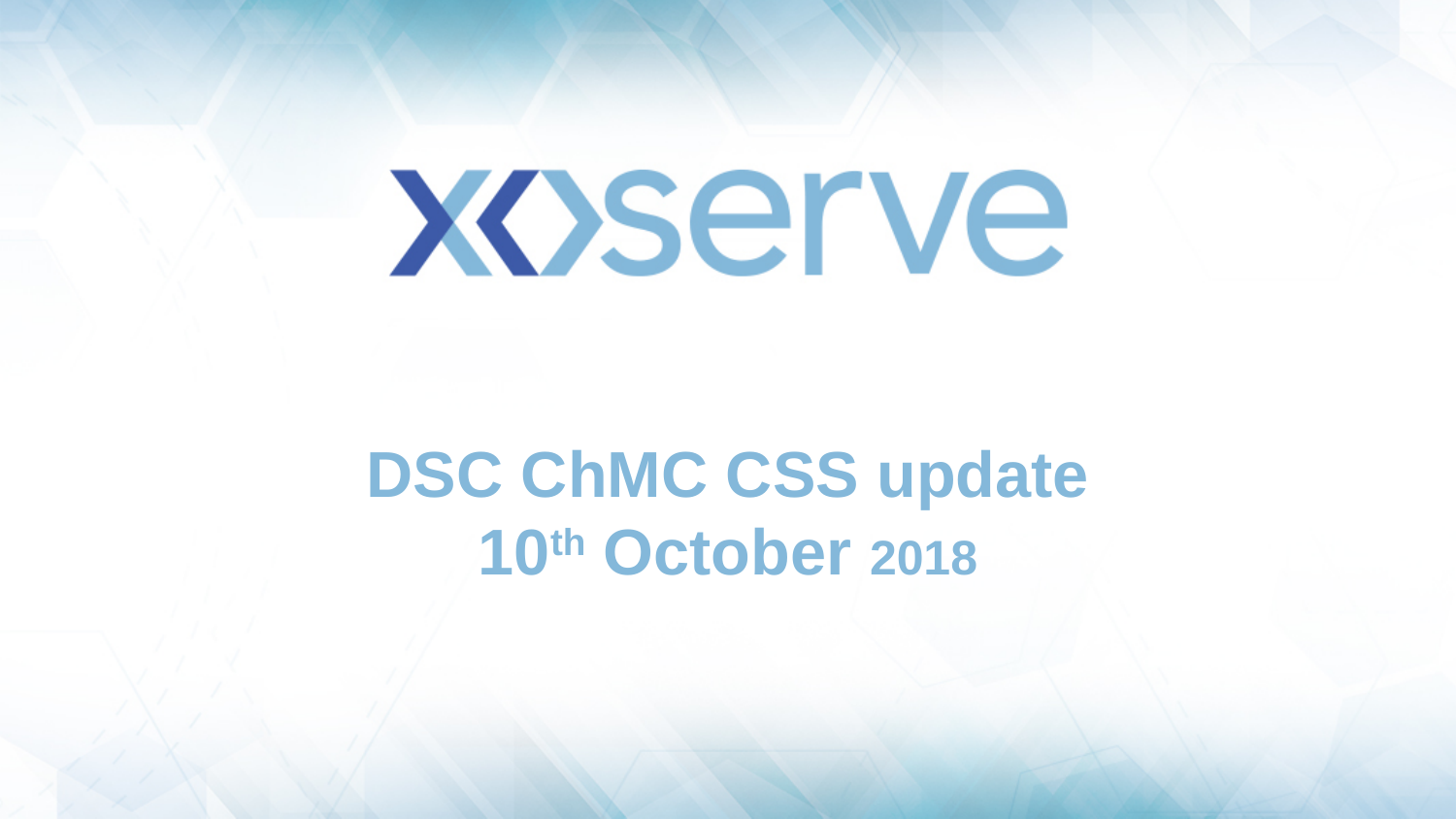

# DSC ChMC CSS update 10th October 2018